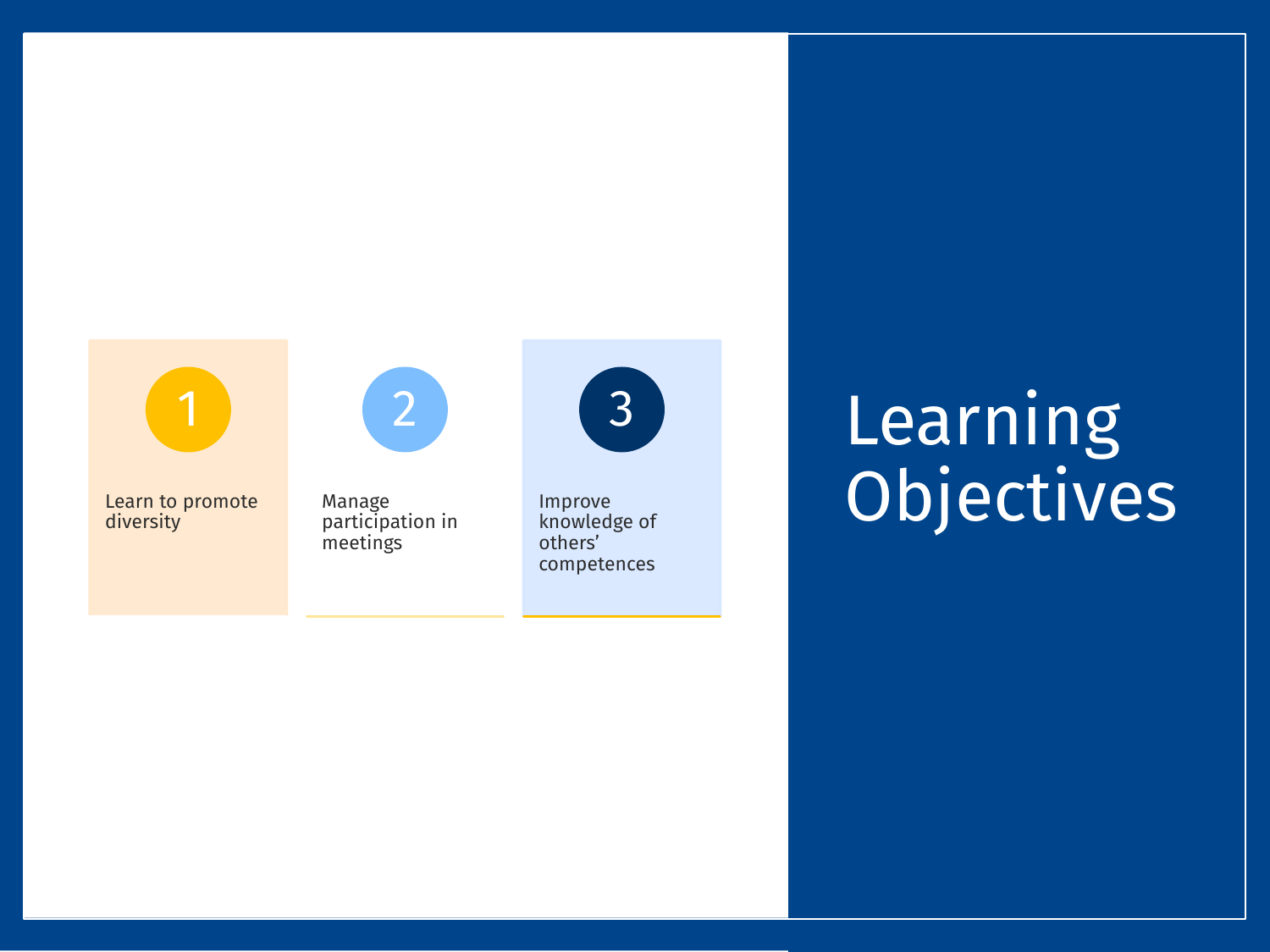

# Learning Objectives
Learn to promote diversity
1
Manage participation in meetings
2
Improve knowledge of others’ competences
3